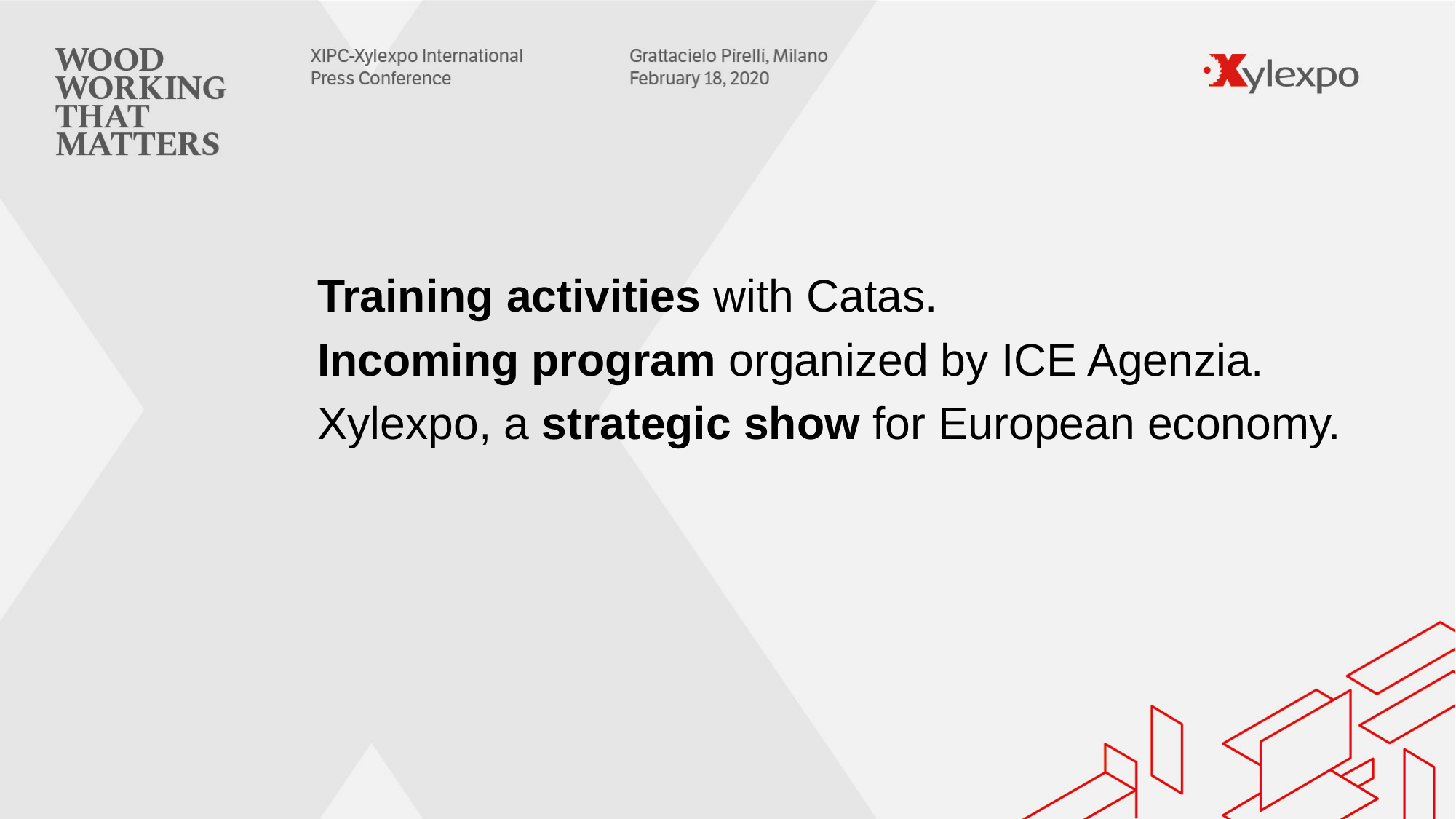

Training activities with Catas.
Incoming program organized by ICE Agenzia.
Xylexpo, a strategic show for European economy.